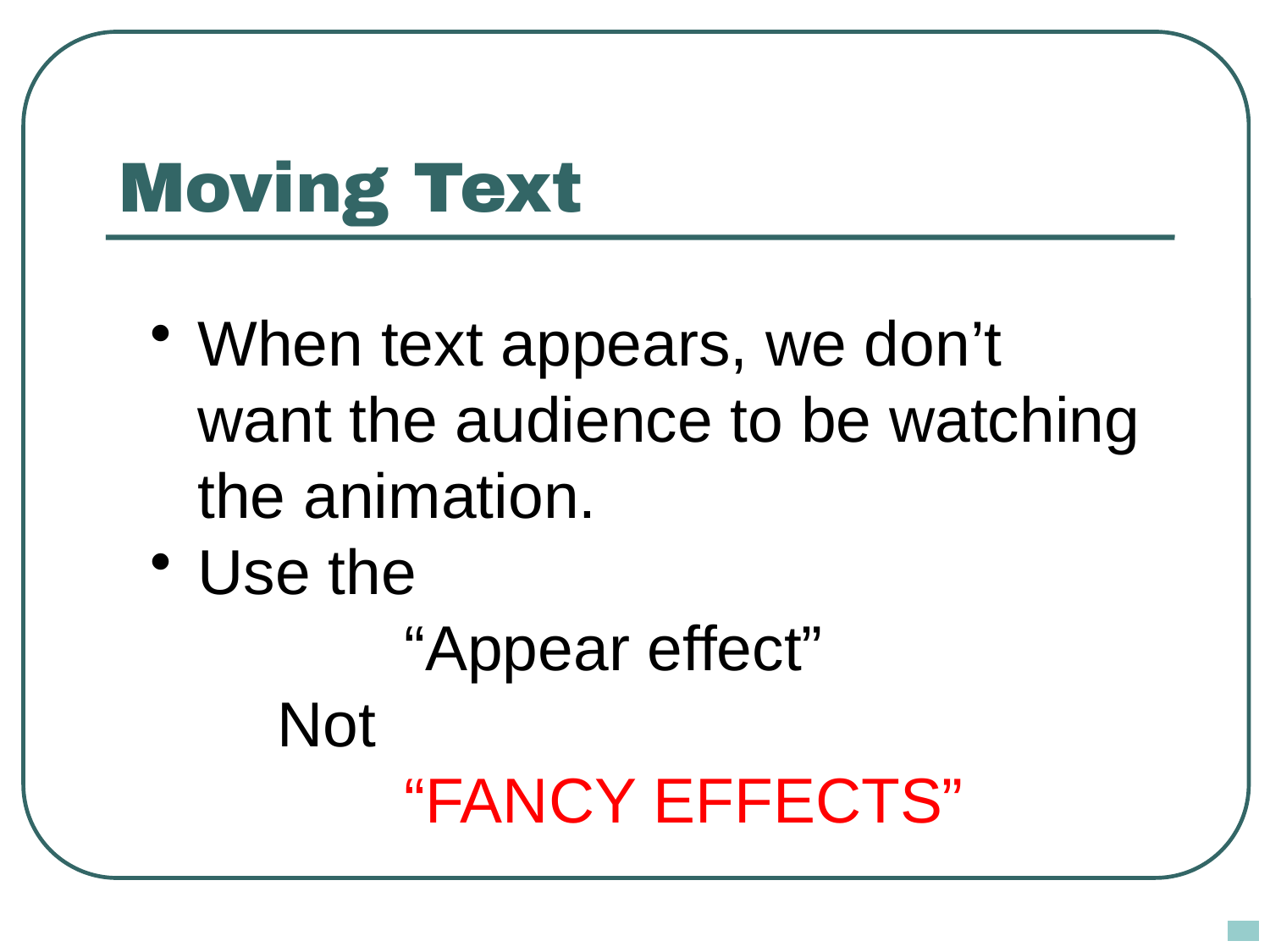

# Moving Text
When text appears, we don’t want the audience to be watching the animation.
Use the
	“Appear effect”
Not
	“FANCY EFFECTS”